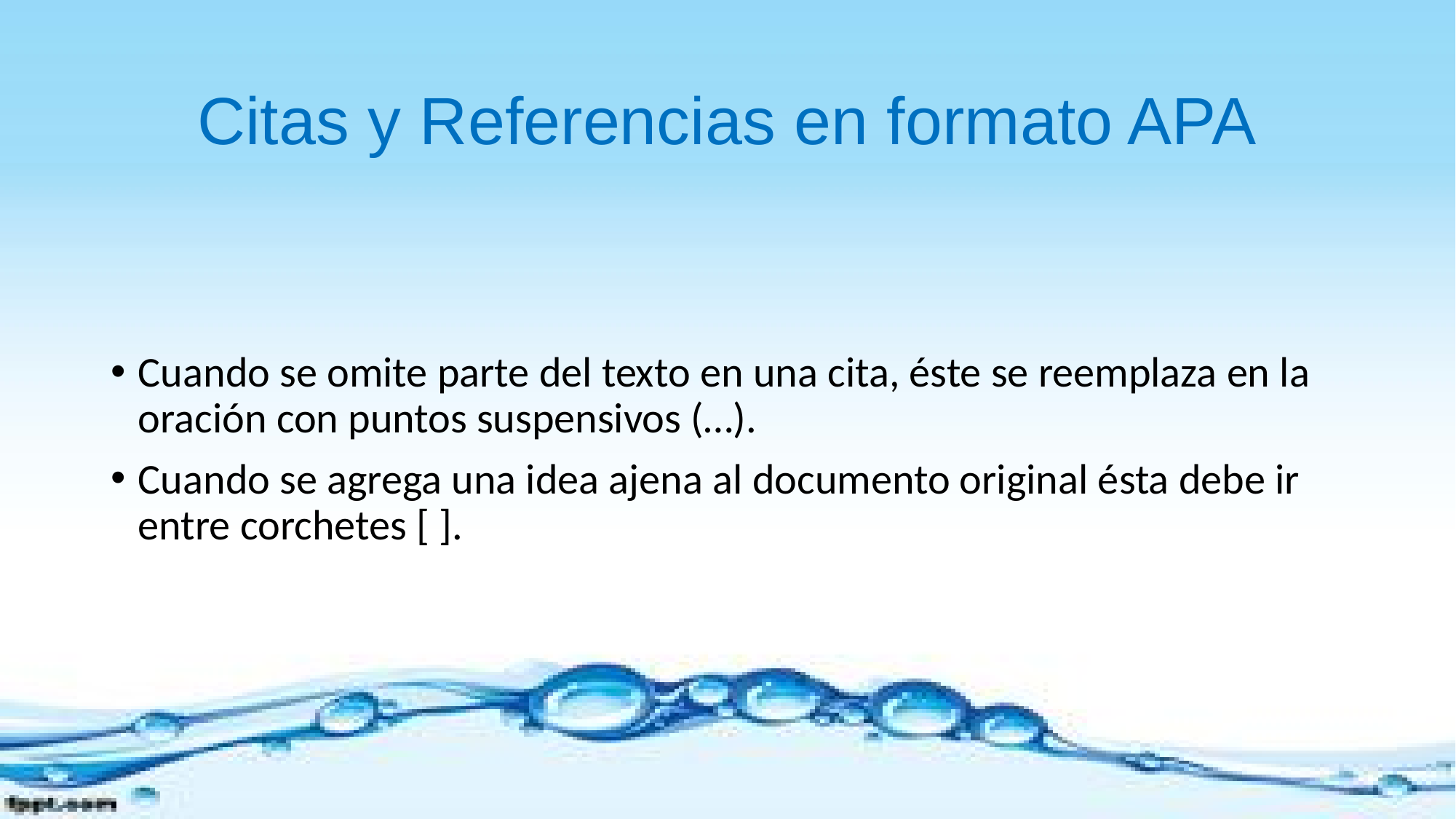

# Citas y Referencias en formato APA

Cuando se omite parte del texto en una cita, éste se reemplaza en la oración con puntos suspensivos (…).
Cuando se agrega una idea ajena al documento original ésta debe ir entre corchetes [ ].